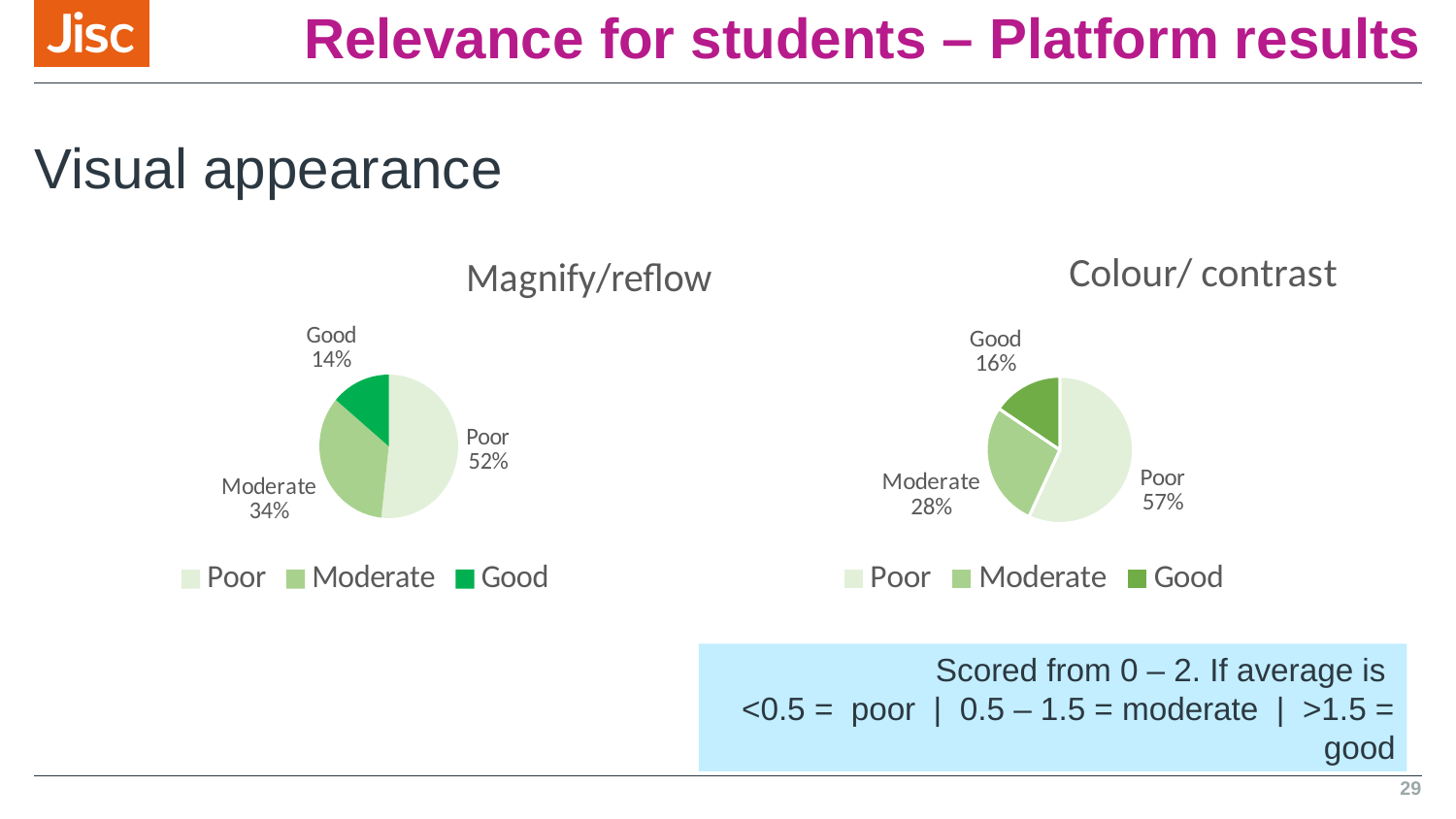

# Relevance for students – Platform results
Visual appearance

### Chart:

| Category | Magnify/reflow |
|---|---|
| Poor | 30.0 |
| Moderate | 20.0 |
| Good | 8.0 |

### Chart:

| Category | Colour/ contrast |
|---|---|
| Poor | 33.0 |
| Moderate | 16.0 |
| Good | 9.0 |
Scored from 0 – 2. If average is
<0.5 =  poor  |  0.5 – 1.5 = moderate  |  >1.5 = good
29